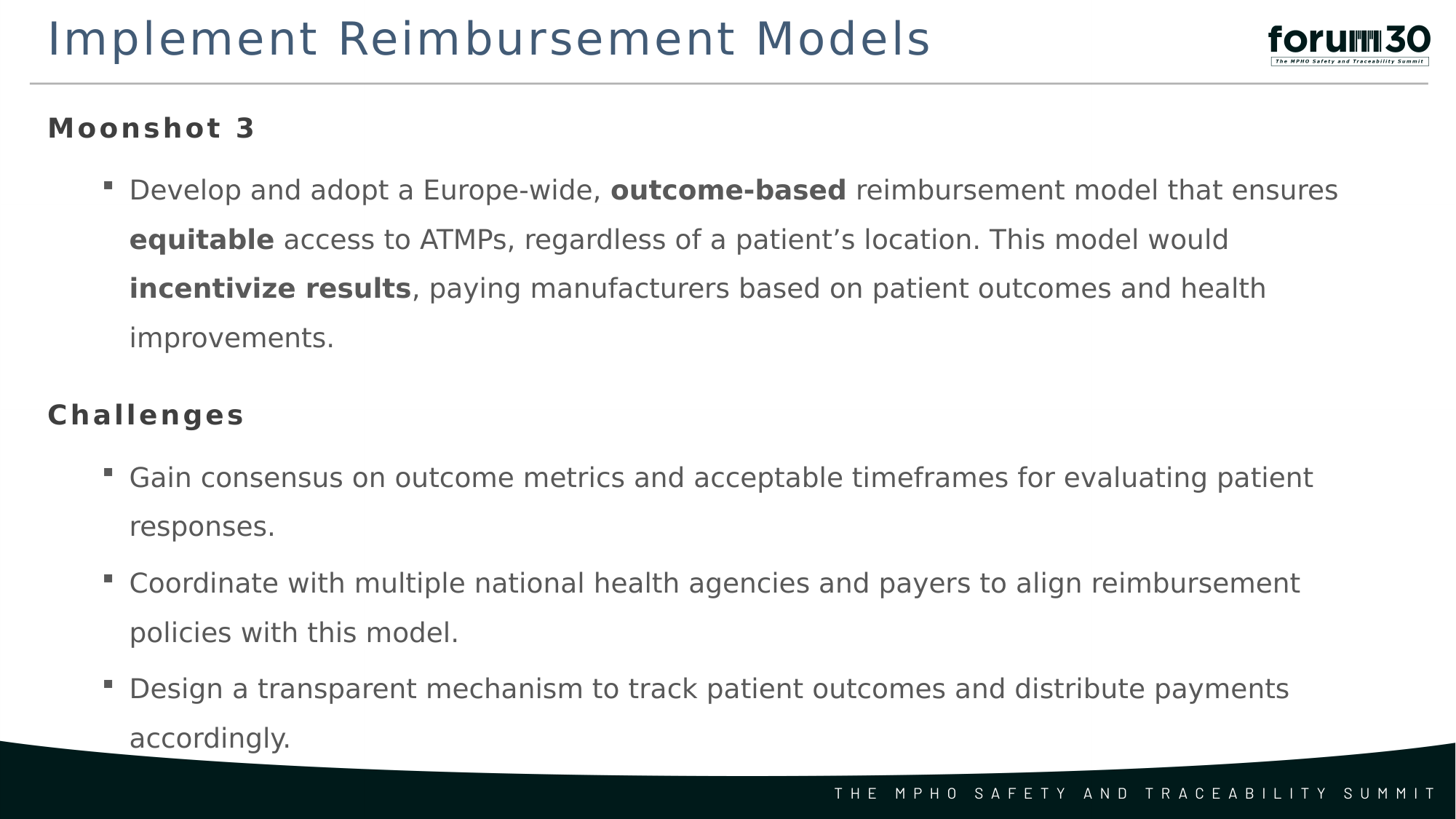

Implement Reimbursement Models
Moonshot 3
Develop and adopt a Europe-wide, outcome-based reimbursement model that ensures equitable access to ATMPs, regardless of a patient’s location. This model would incentivize results, paying manufacturers based on patient outcomes and health improvements.
Challenges
Gain consensus on outcome metrics and acceptable timeframes for evaluating patient responses.
Coordinate with multiple national health agencies and payers to align reimbursement policies with this model.
Design a transparent mechanism to track patient outcomes and distribute payments accordingly.